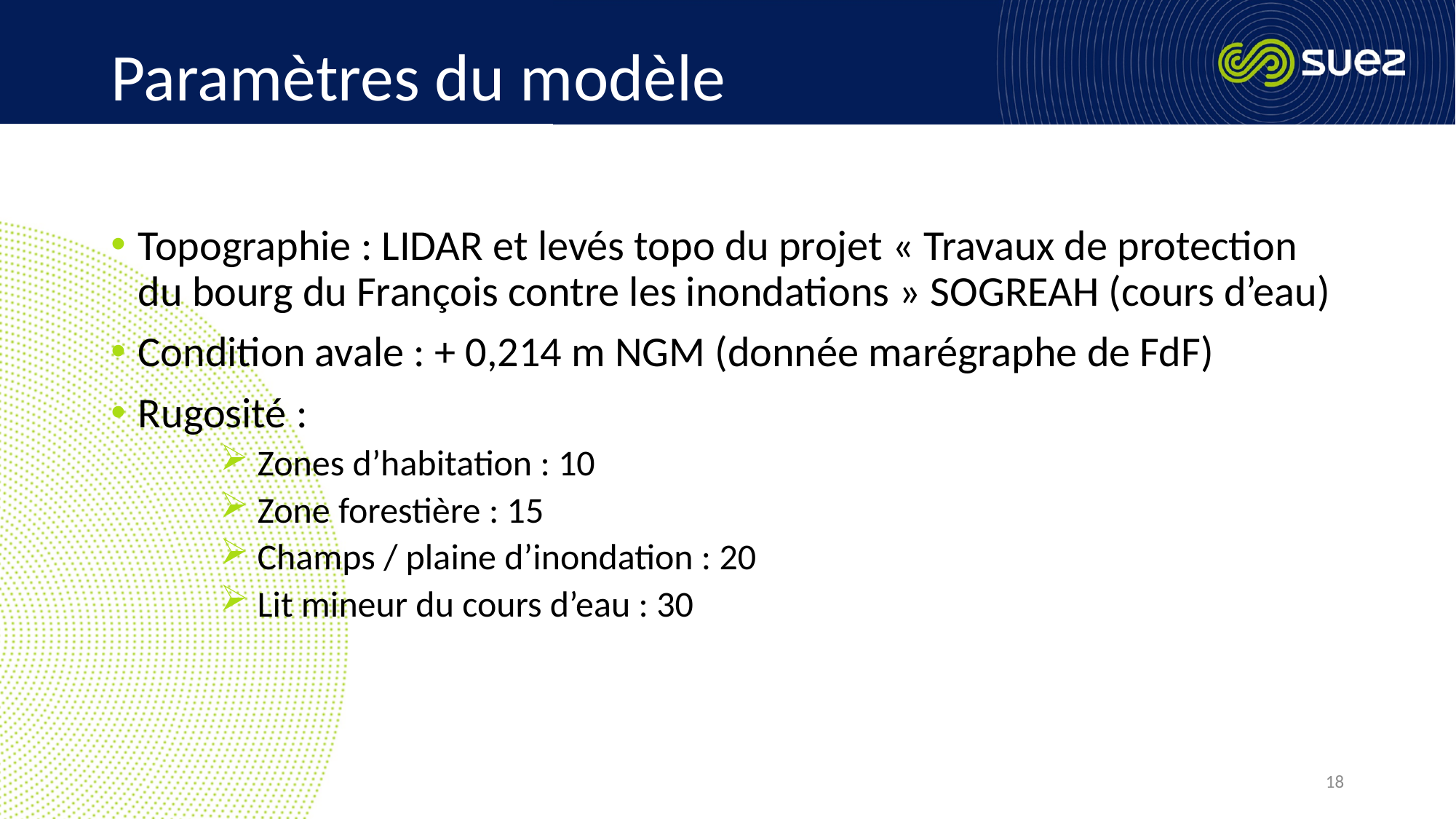

# Paramètres du modèle
Topographie : LIDAR et levés topo du projet « Travaux de protection du bourg du François contre les inondations » SOGREAH (cours d’eau)
Condition avale : + 0,214 m NGM (donnée marégraphe de FdF)
Rugosité :
 Zones d’habitation : 10
 Zone forestière : 15
 Champs / plaine d’inondation : 20
 Lit mineur du cours d’eau : 30

18